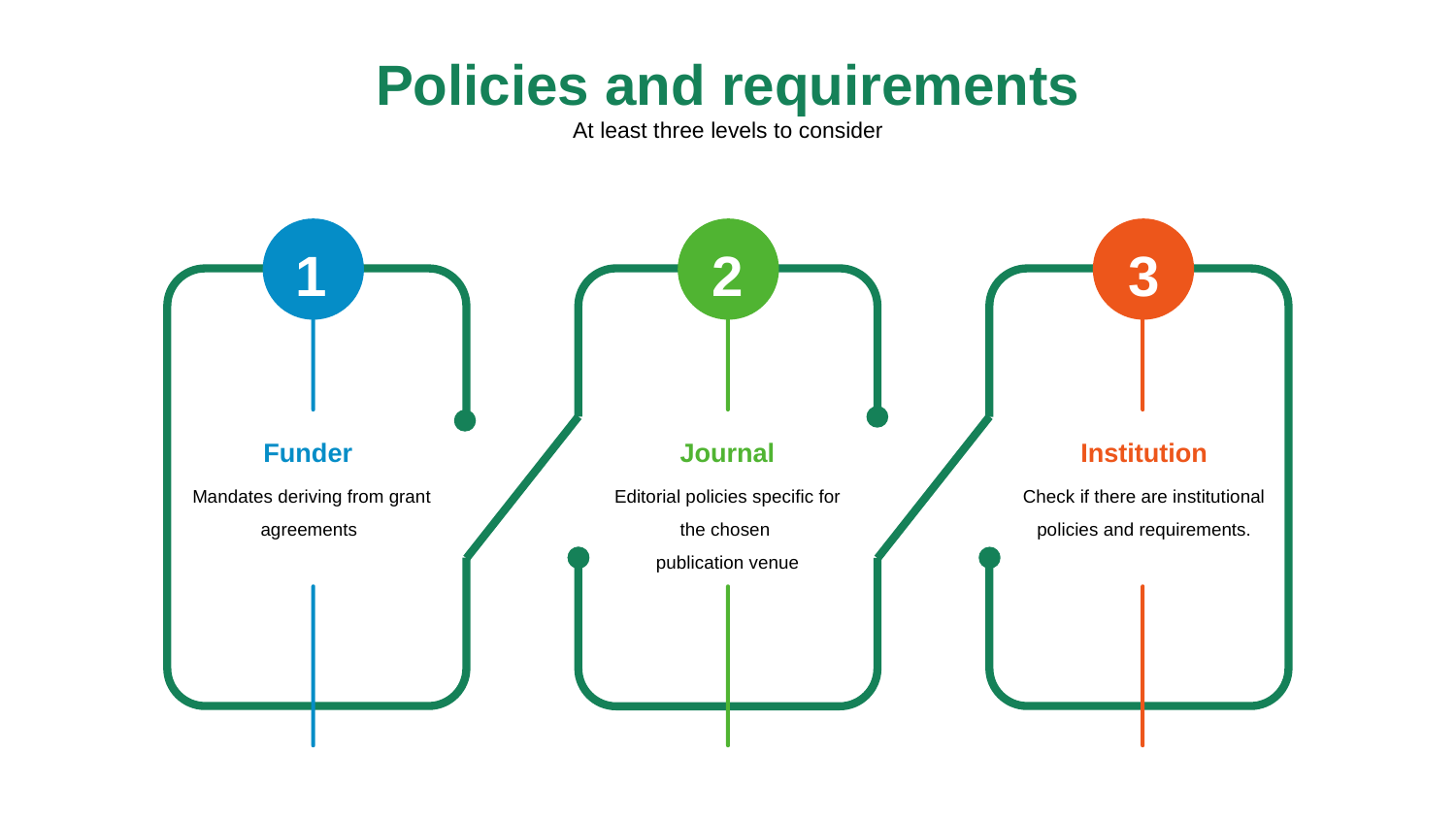

Policies and requirements
At least three levels to consider

1
2
3

Funder
Journal
Institution
Mandates deriving from grant agreements
Editorial policies specific for the chosen
publication venue
Check if there are institutional policies and requirements.